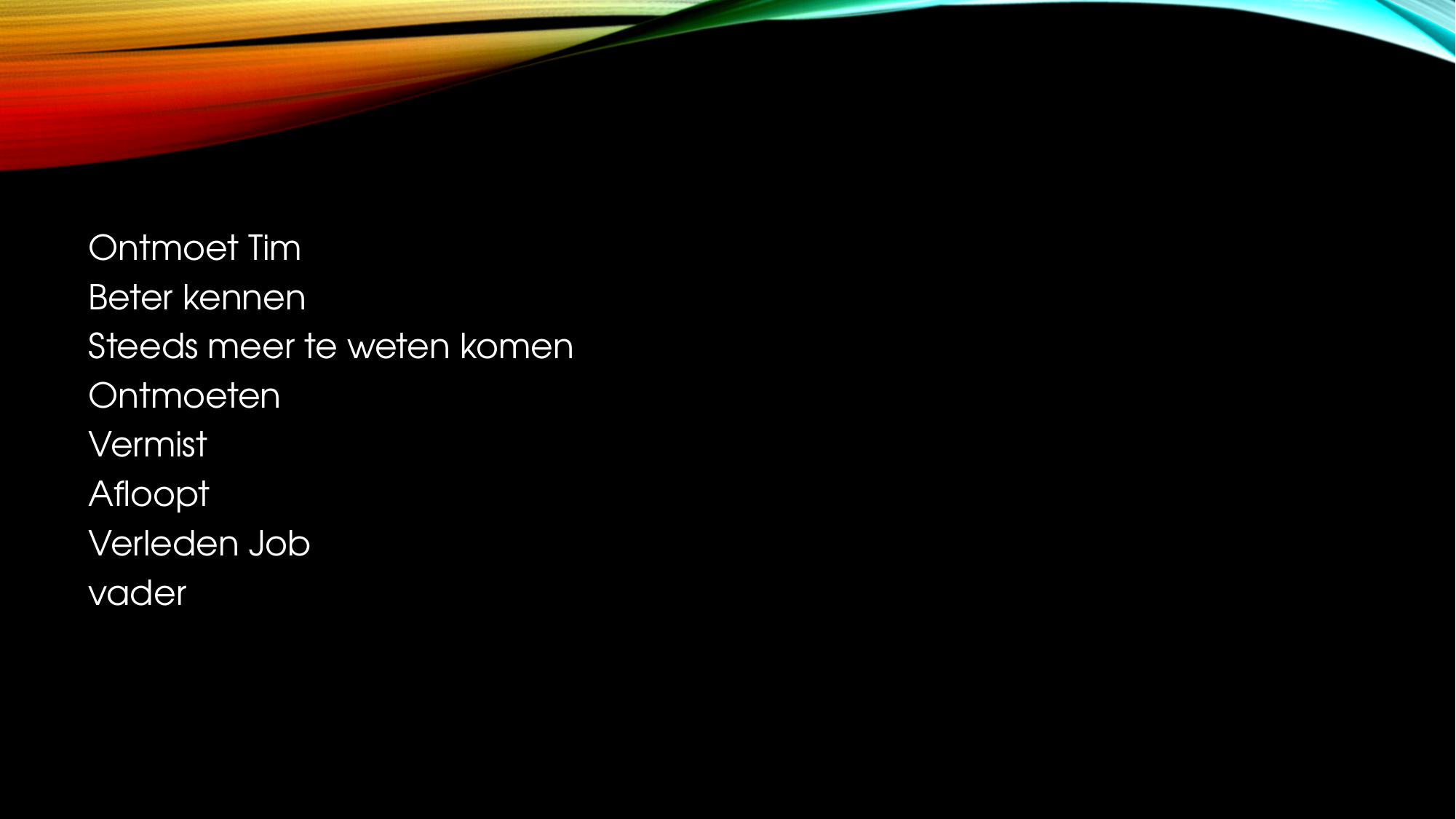

Ontmoet Tim
Beter kennen
Steeds meer te weten komen
Ontmoeten
Vermist
Afloopt
Verleden Job
vader